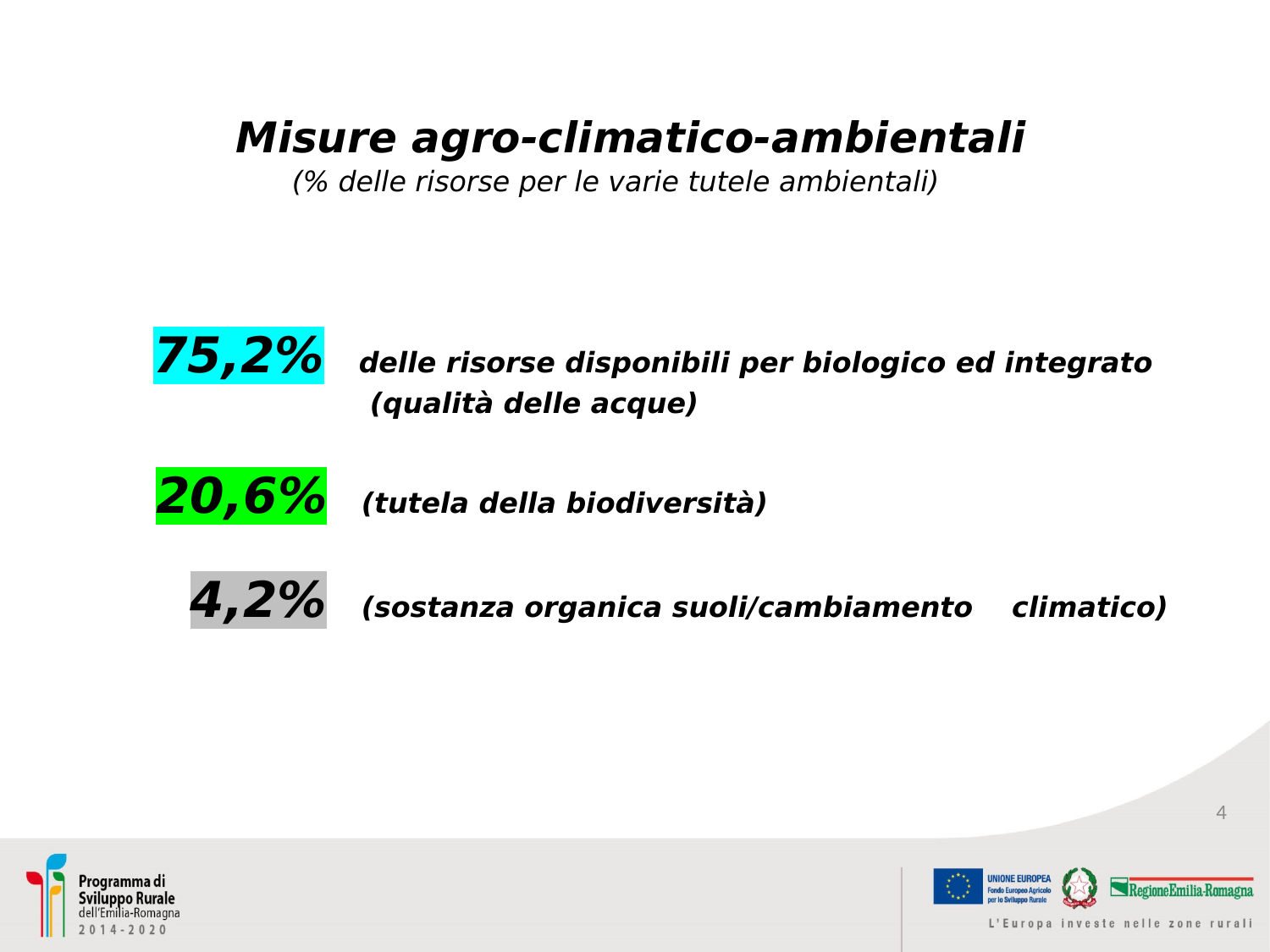

Misure agro-climatico-ambientali
                       (% delle risorse per le varie tutele ambientali)

      75,2%  delle risorse disponibili per biologico ed integrato
                             (qualità delle acque)

    20,6%  (tutela della biodiversità)

      4,2%  (sostanza organica suoli/cambiamento    climatico)

4